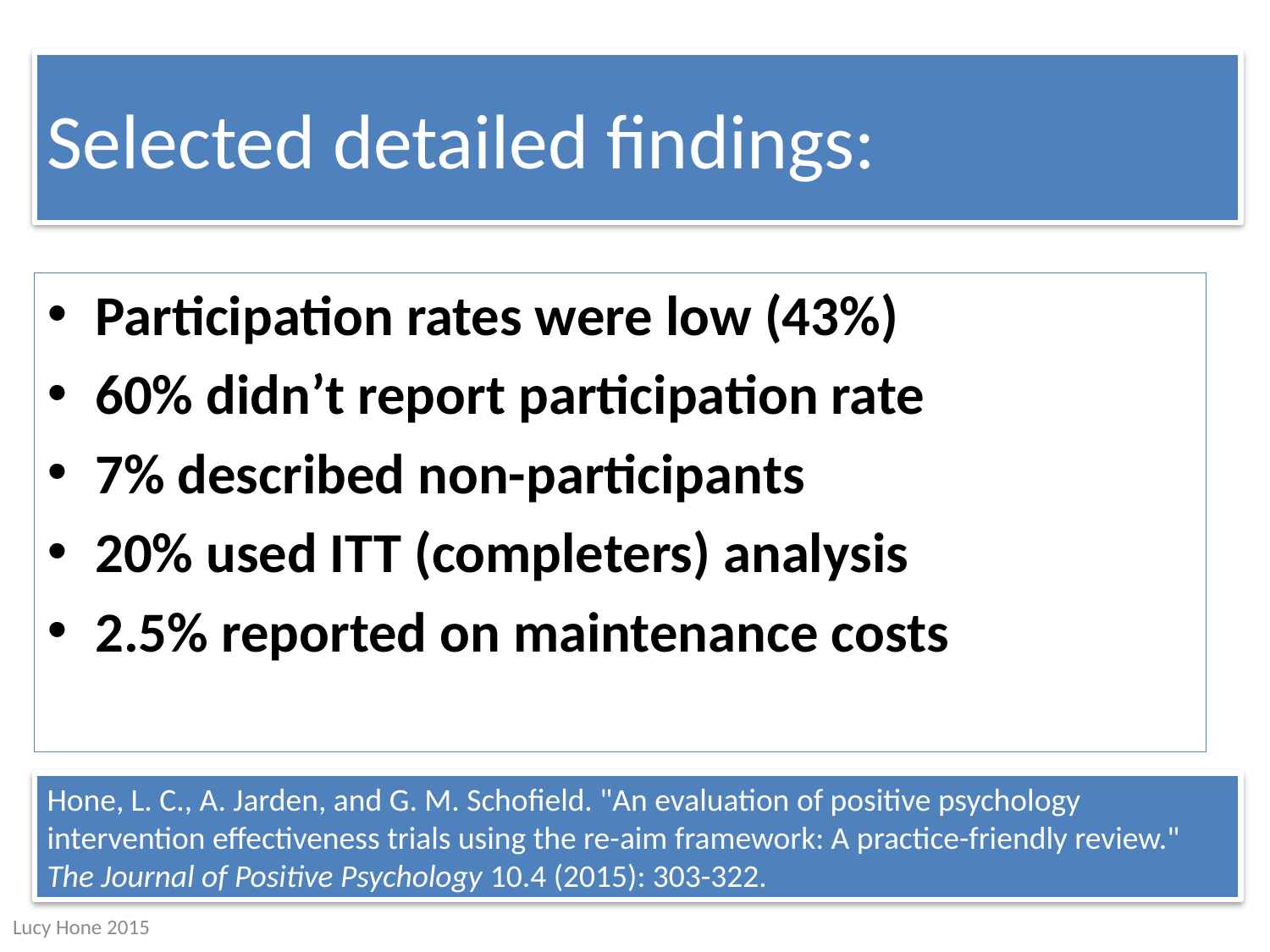

# Selected detailed findings:
Participation rates were low (43%)
60% didn’t report participation rate
7% described non-participants
20% used ITT (completers) analysis
2.5% reported on maintenance costs

Hone, L. C., A. Jarden, and G. M. Schofield. "An evaluation of positive psychology intervention effectiveness trials using the re-aim framework: A practice-friendly review." The Journal of Positive Psychology 10.4 (2015): 303-322.
Lucy Hone 2015